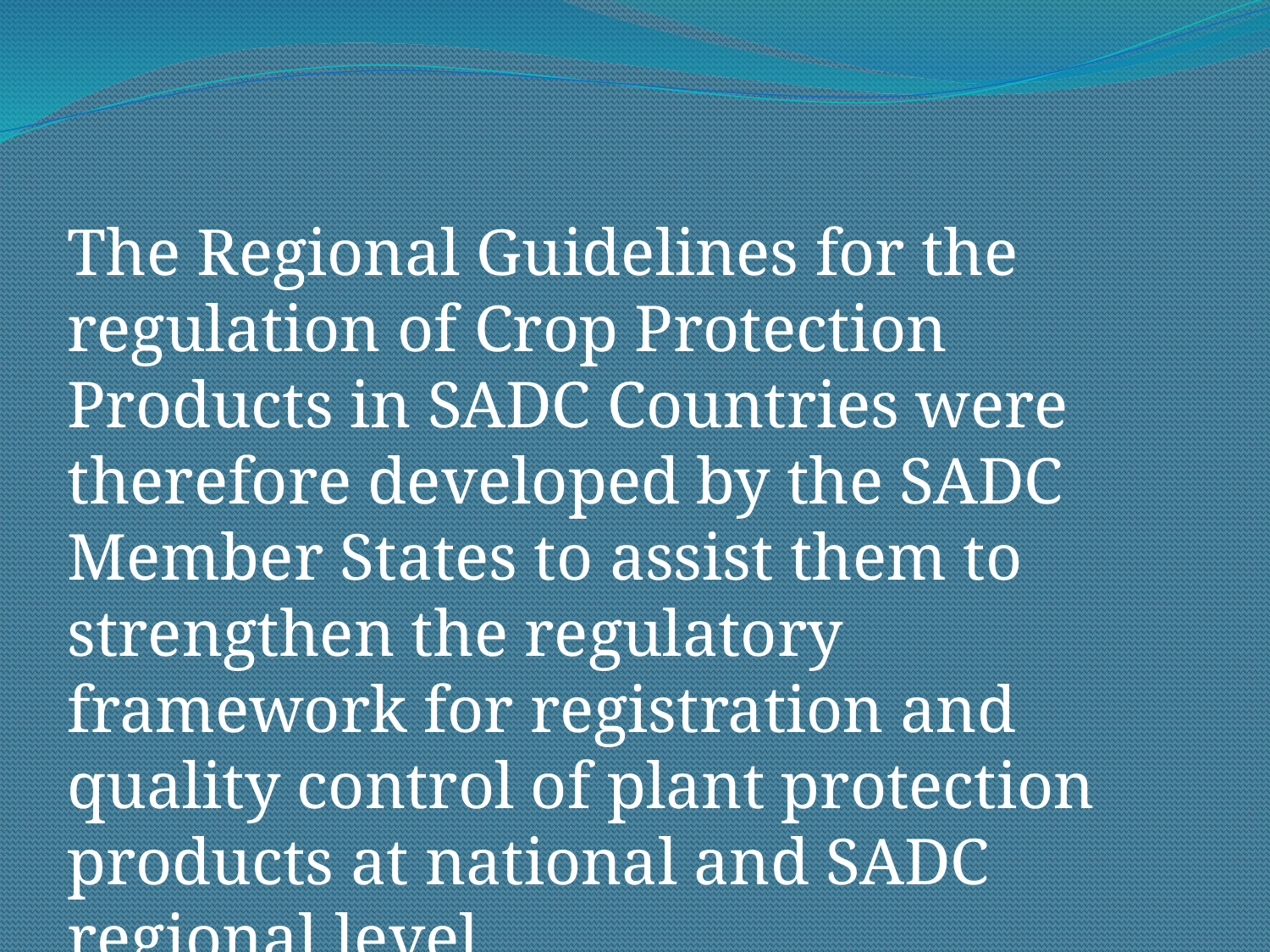

The Regional Guidelines for the regulation of Crop Protection Products in SADC Countries were therefore developed by the SADC Member States to assist them to strengthen the regulatory framework for registration and quality control of plant protection products at national and SADC regional level.